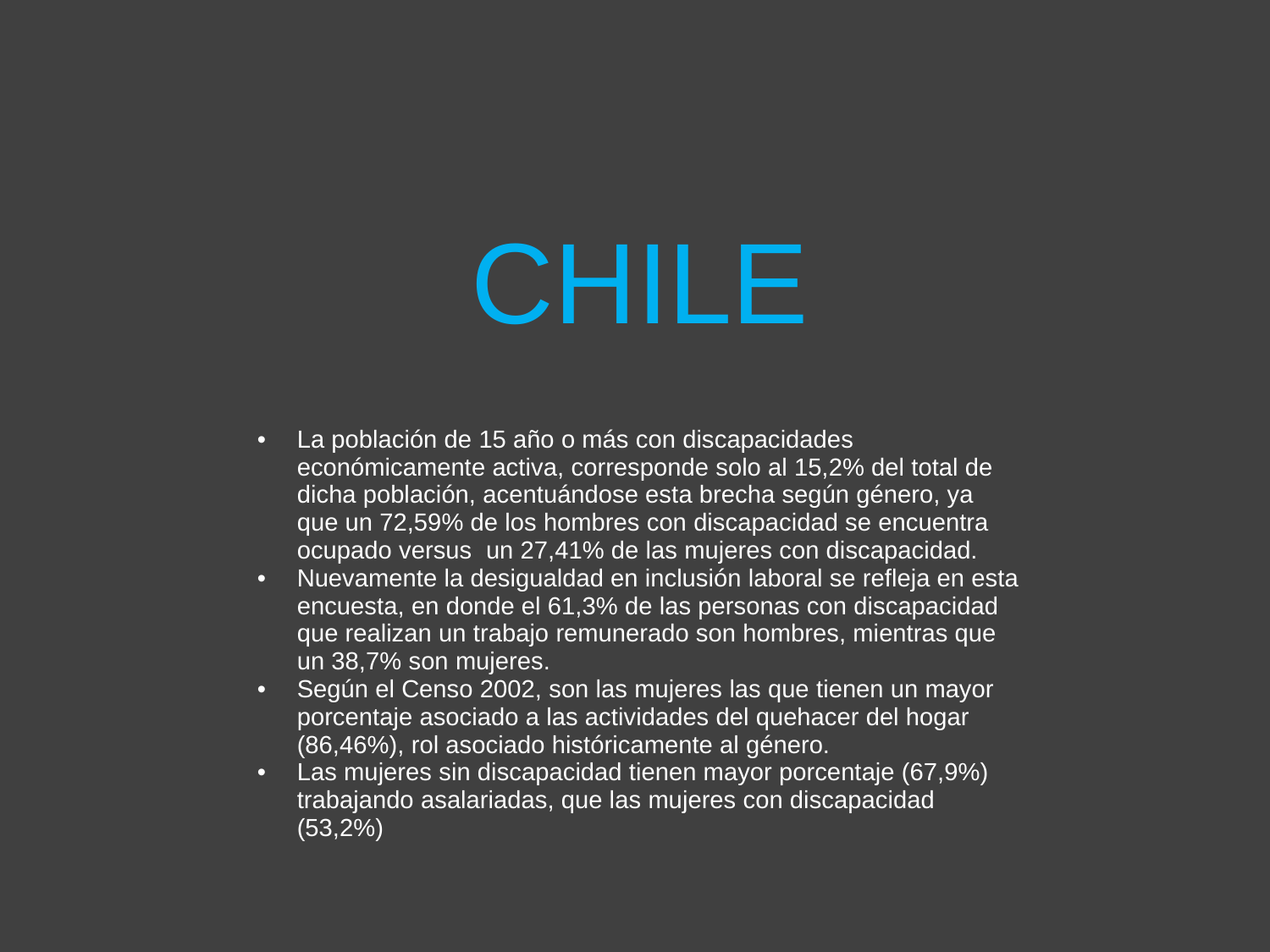

CHILE
La población de 15 año o más con discapacidades económicamente activa, corresponde solo al 15,2% del total de dicha población, acentuándose esta brecha según género, ya que un 72,59% de los hombres con discapacidad se encuentra ocupado versus  un 27,41% de las mujeres con discapacidad.
Nuevamente la desigualdad en inclusión laboral se refleja en esta encuesta, en donde el 61,3% de las personas con discapacidad que realizan un trabajo remunerado son hombres, mientras que un 38,7% son mujeres.
Según el Censo 2002, son las mujeres las que tienen un mayor porcentaje asociado a las actividades del quehacer del hogar (86,46%), rol asociado históricamente al género.
Las mujeres sin discapacidad tienen mayor porcentaje (67,9%) trabajando asalariadas, que las mujeres con discapacidad (53,2%)